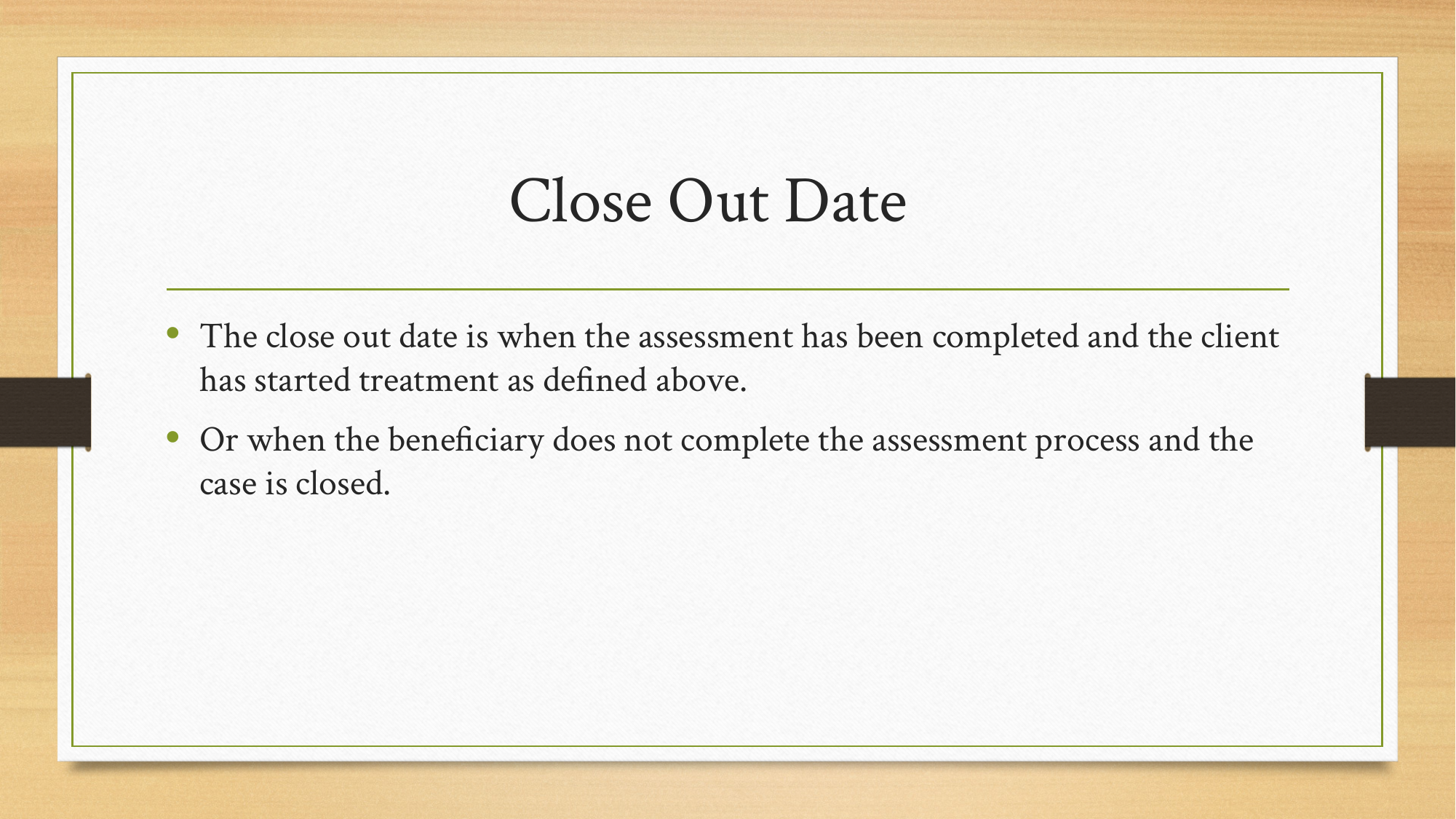

# Close Out Date
The close out date is when the assessment has been completed and the client has started treatment as defined above.
Or when the beneficiary does not complete the assessment process and the case is closed.